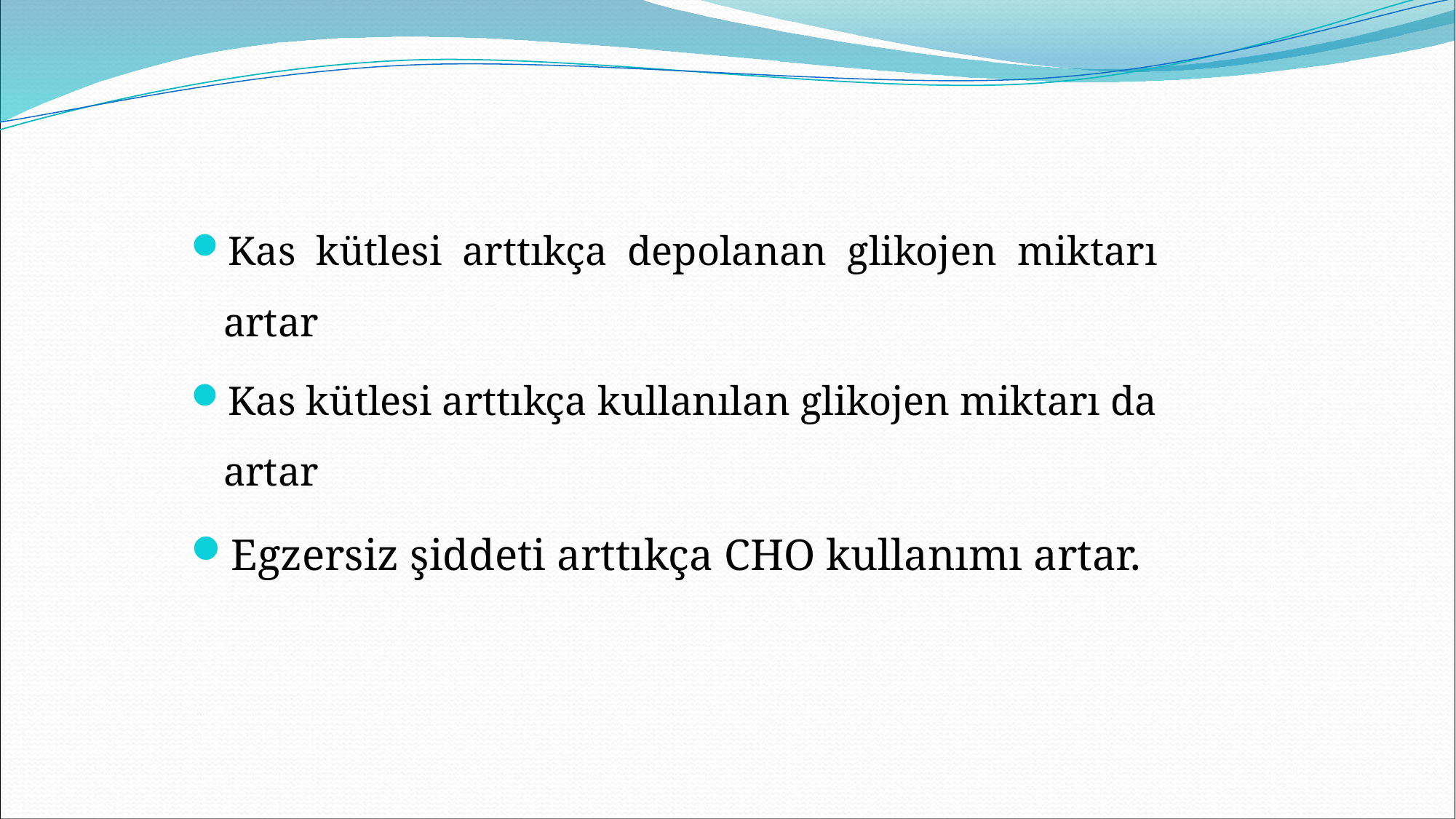

Kas kütlesi arttıkça depolanan glikojen miktarı artar
Kas kütlesi arttıkça kullanılan glikojen miktarı da artar
Egzersiz şiddeti arttıkça CHO kullanımı artar.